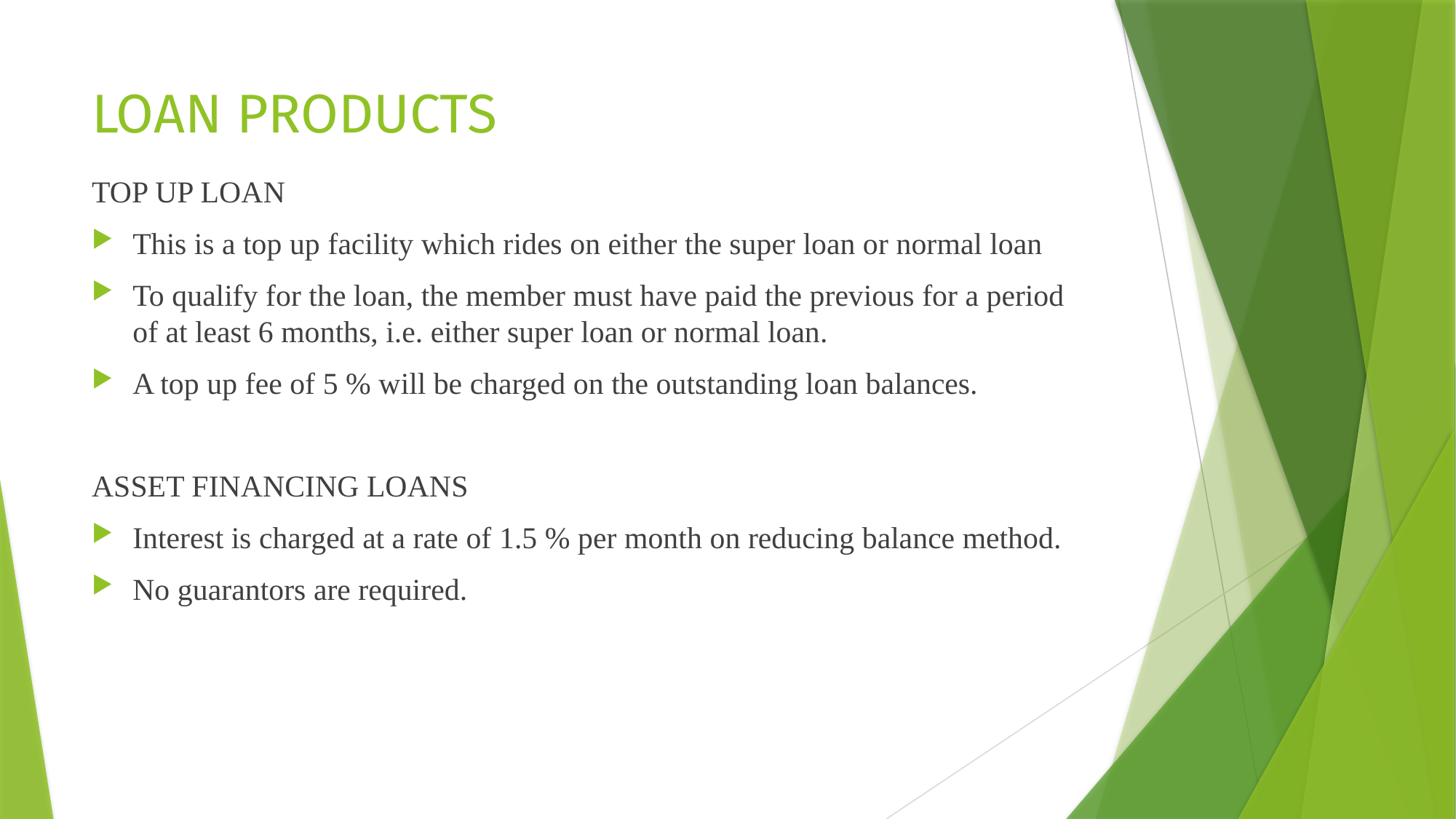

# LOAN PRODUCTS
TOP UP LOAN
This is a top up facility which rides on either the super loan or normal loan
To qualify for the loan, the member must have paid the previous for a period of at least 6 months, i.e. either super loan or normal loan.
A top up fee of 5 % will be charged on the outstanding loan balances.

ASSET FINANCING LOANS
Interest is charged at a rate of 1.5 % per month on reducing balance method.
No guarantors are required.